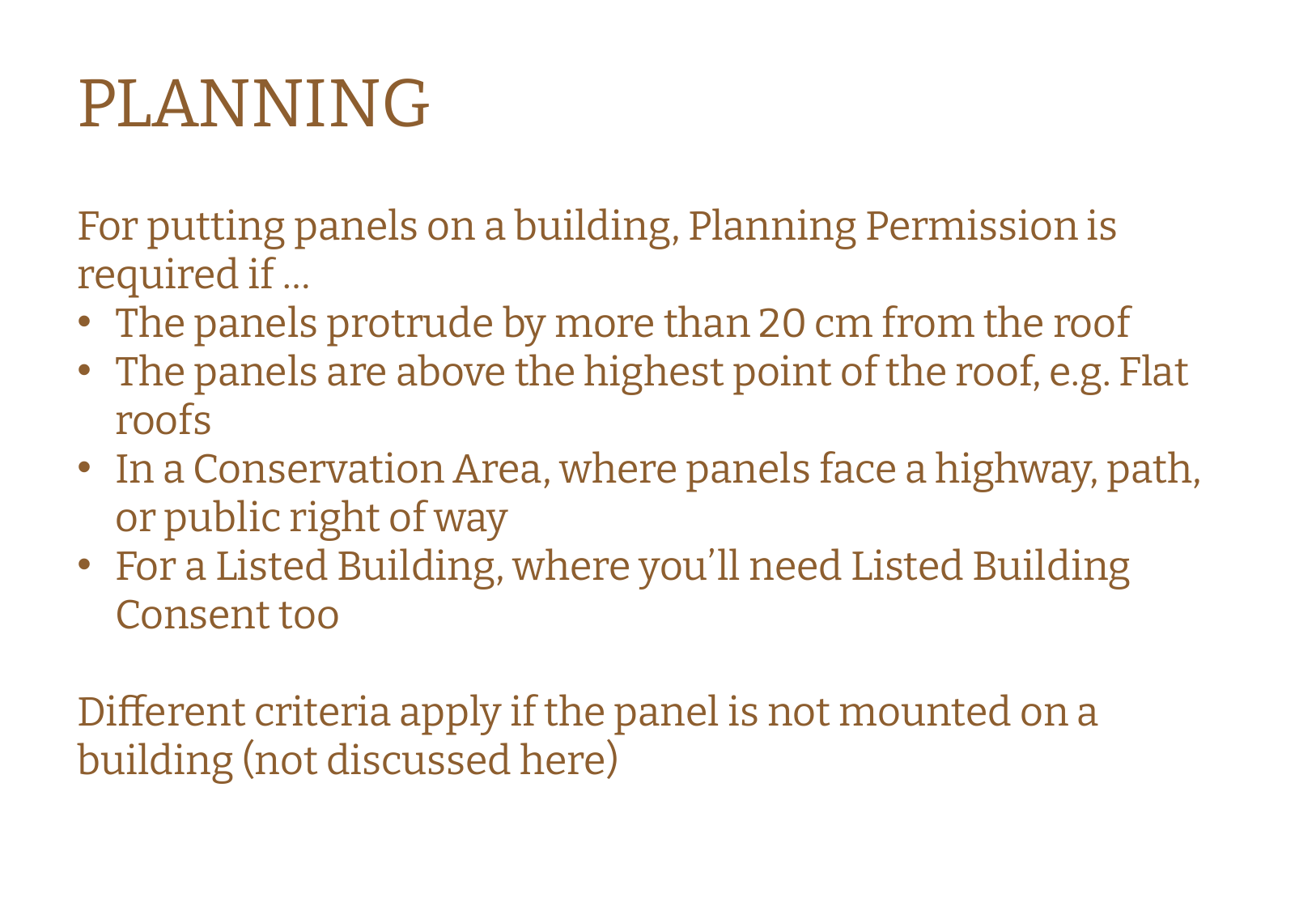

PLANNING

For putting panels on a building, Planning Permission is required if …
The panels protrude by more than 20 cm from the roof
The panels are above the highest point of the roof, e.g. Flat roofs
In a Conservation Area, where panels face a highway, path, or public right of way
For a Listed Building, where you’ll need Listed Building Consent too
Different criteria apply if the panel is not mounted on a building (not discussed here)